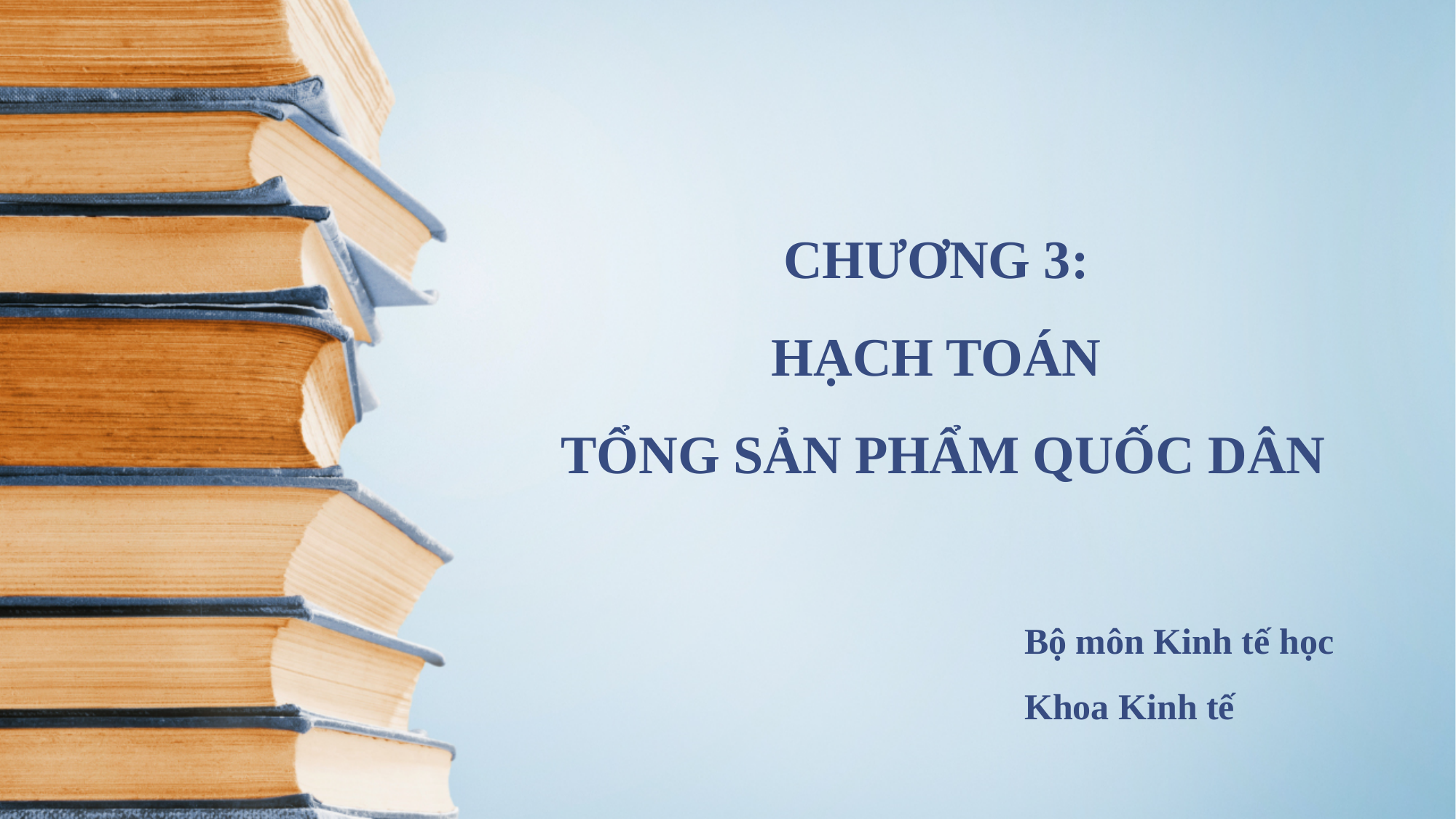

# CHƯƠNG 3: HẠCH TOÁN TỔNG SẢN PHẨM QUỐC DÂN
Bộ môn Kinh tế học
Khoa Kinh tế